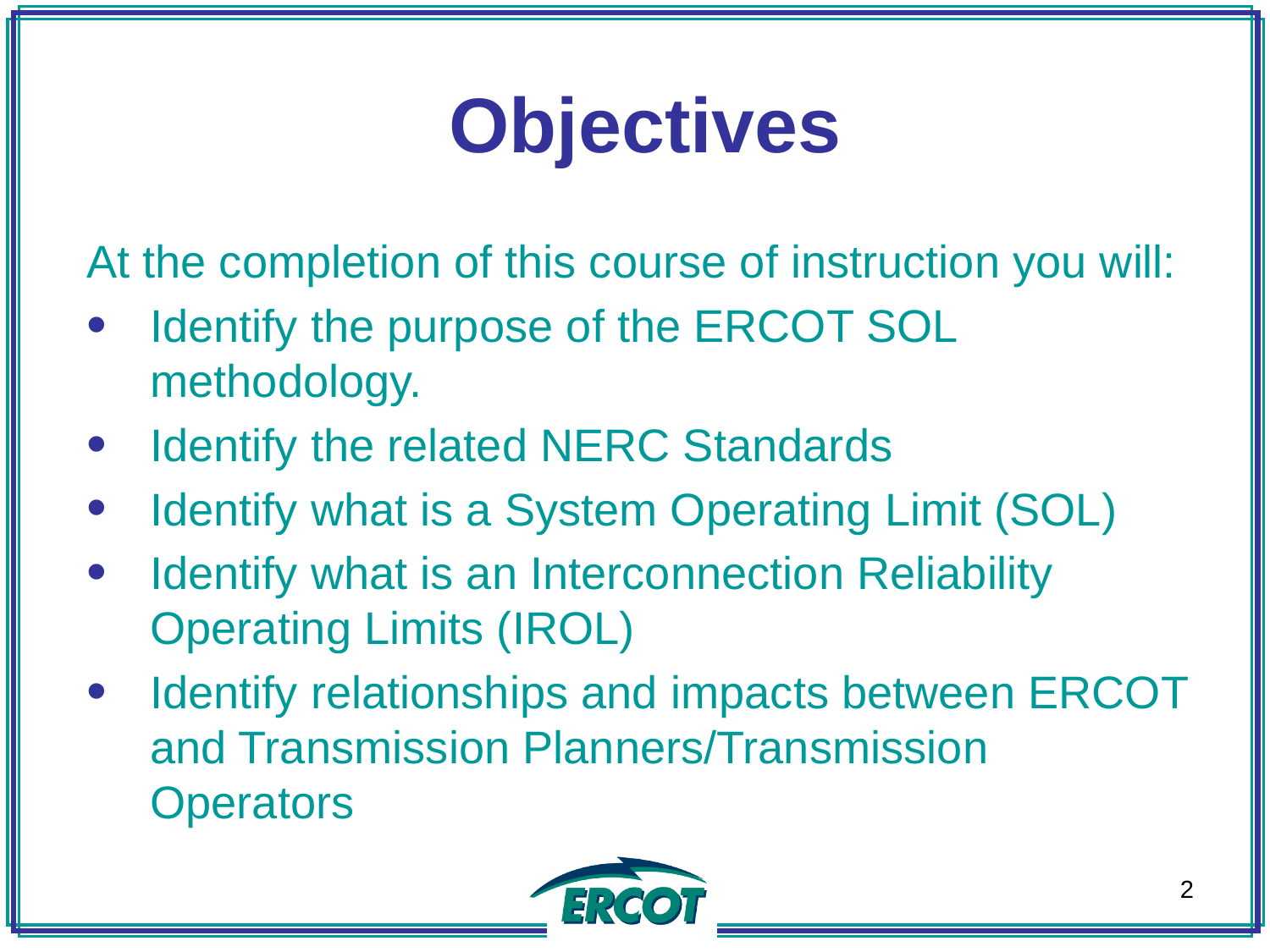

Objectives
At the completion of this course of instruction you will:
Identify the purpose of the ERCOT SOL methodology.
Identify the related NERC Standards
Identify what is a System Operating Limit (SOL)
Identify what is an Interconnection Reliability Operating Limits (IROL)
Identify relationships and impacts between ERCOT and Transmission Planners/Transmission Operators

2